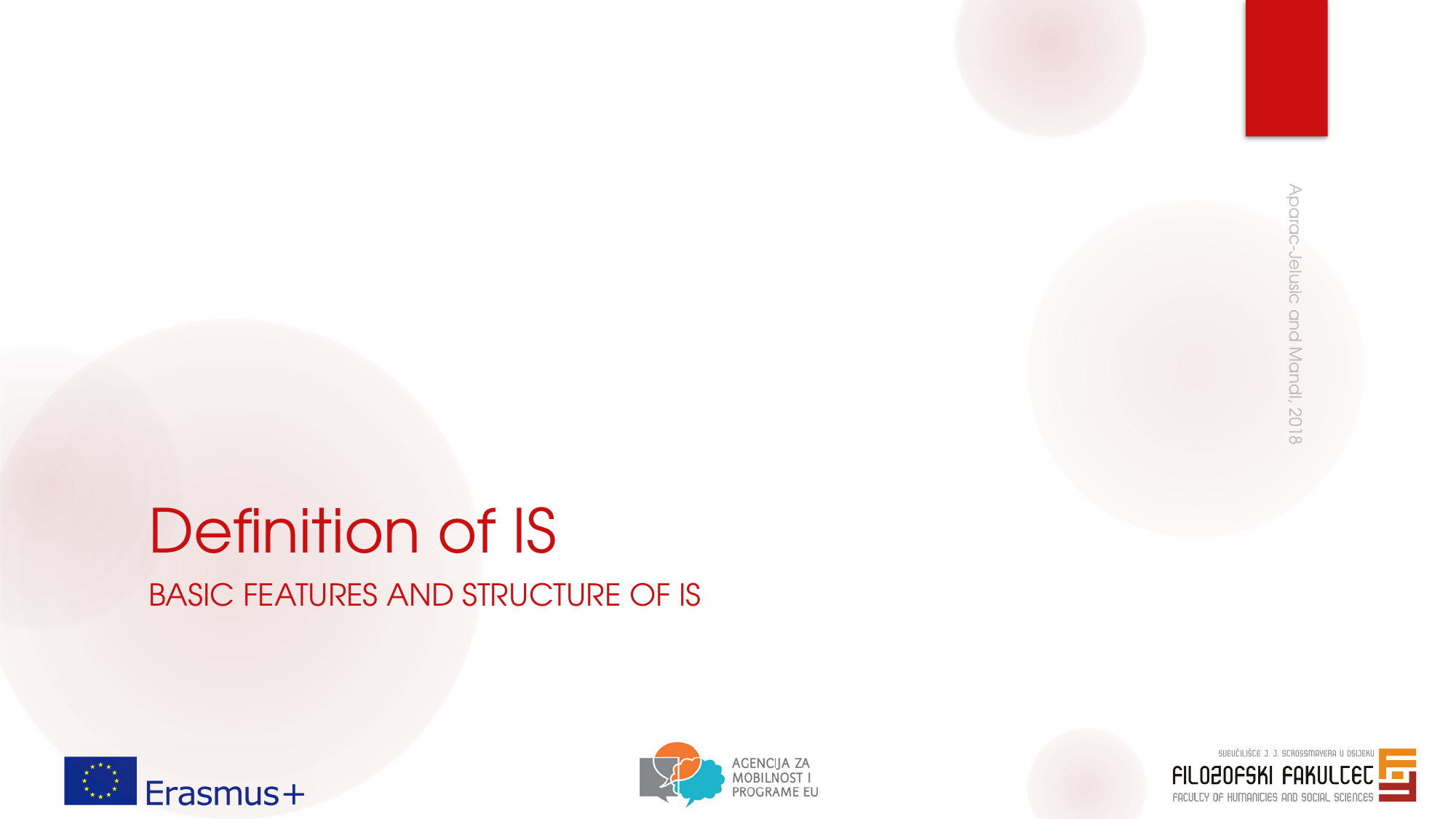

# Definition of IS
Aparac-Jelusic and Mandl, 2018
Basic features and structure of IS